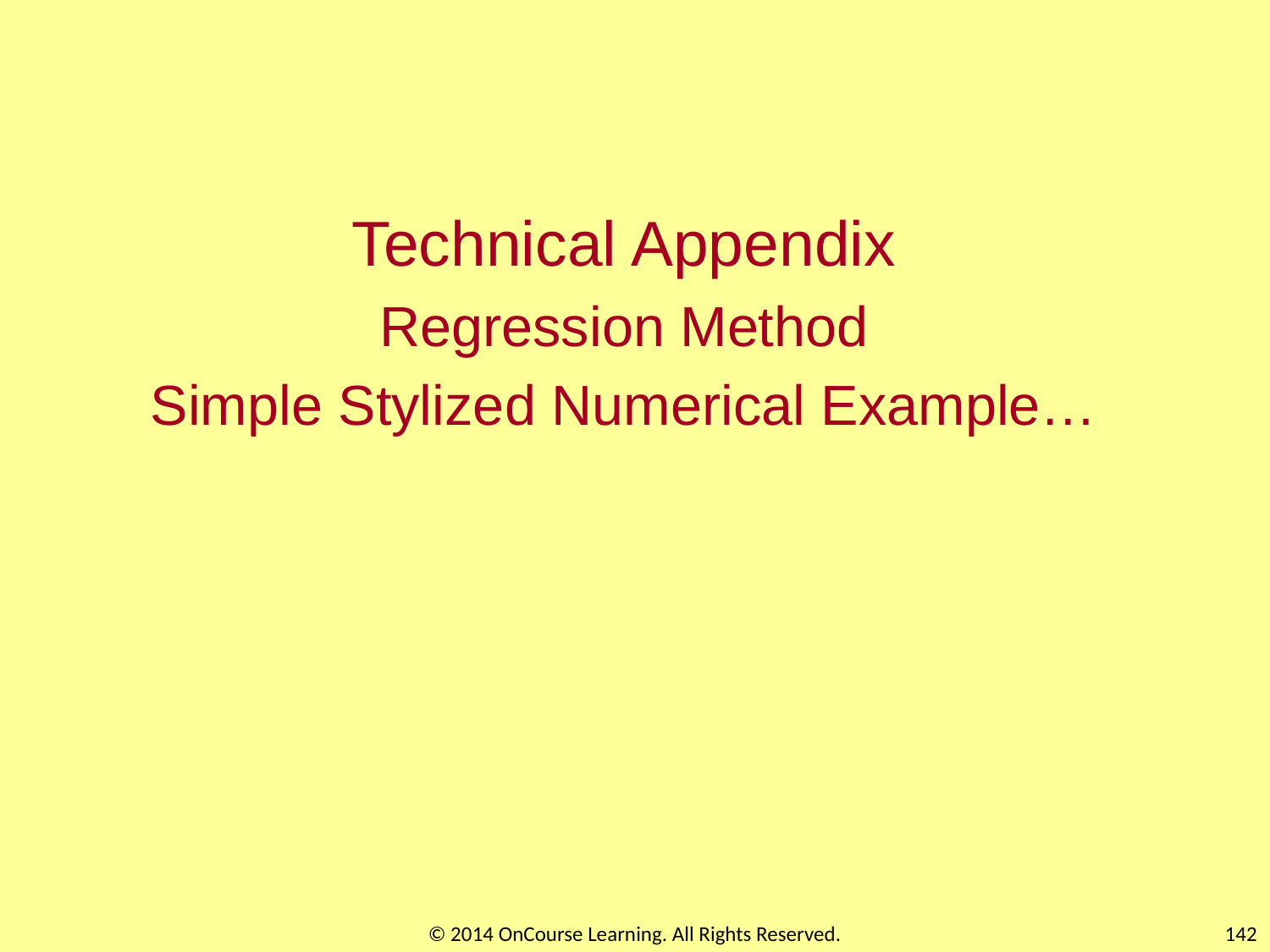

#
Technical Appendix
Regression Method
Simple Stylized Numerical Example…
© 2014 OnCourse Learning. All Rights Reserved.
142